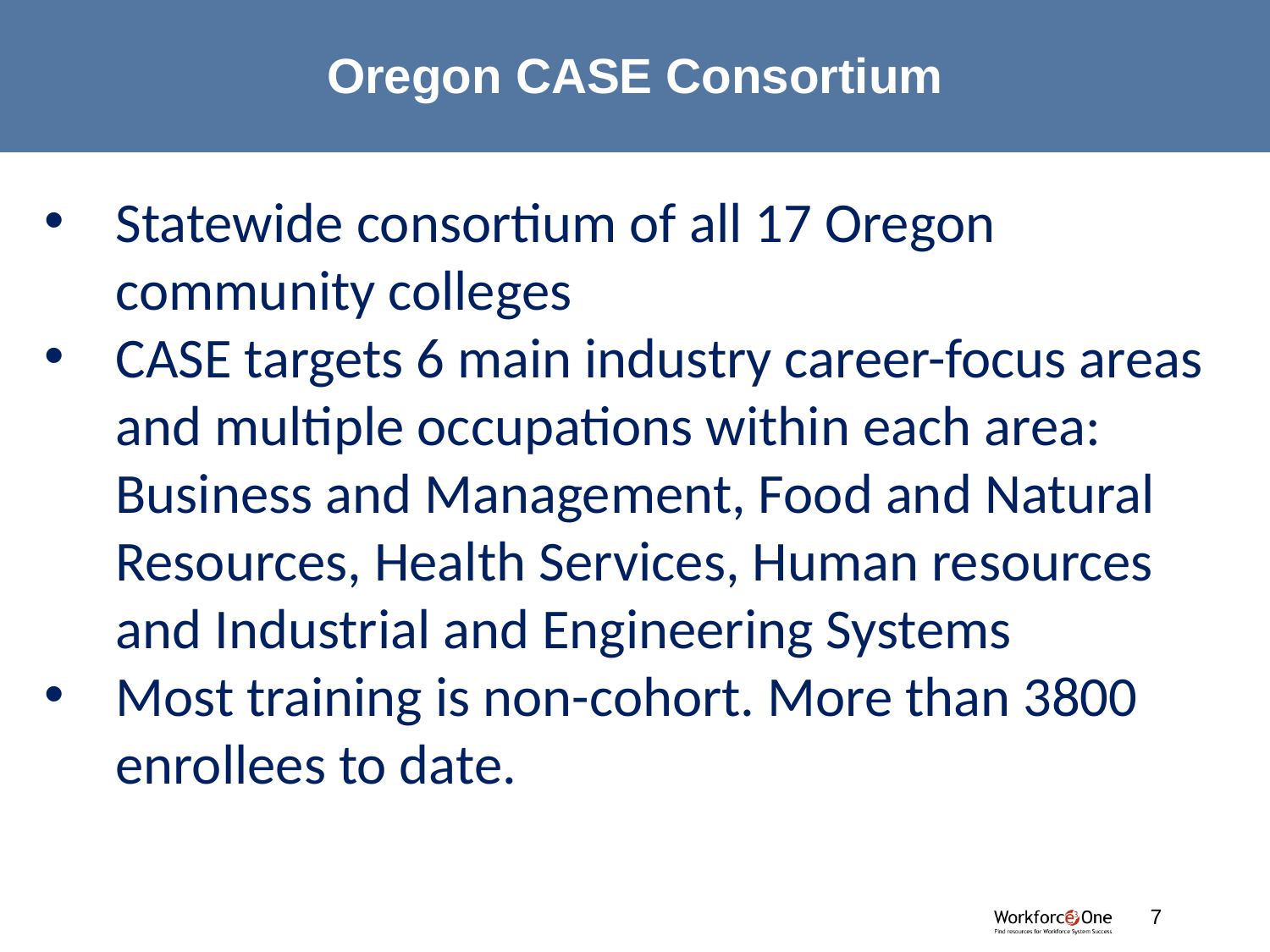

# Oregon CASE Consortium
Statewide consortium of all 17 Oregon community colleges
CASE targets 6 main industry career-focus areas and multiple occupations within each area: Business and Management, Food and Natural Resources, Health Services, Human resources and Industrial and Engineering Systems
Most training is non-cohort. More than 3800 enrollees to date.
7